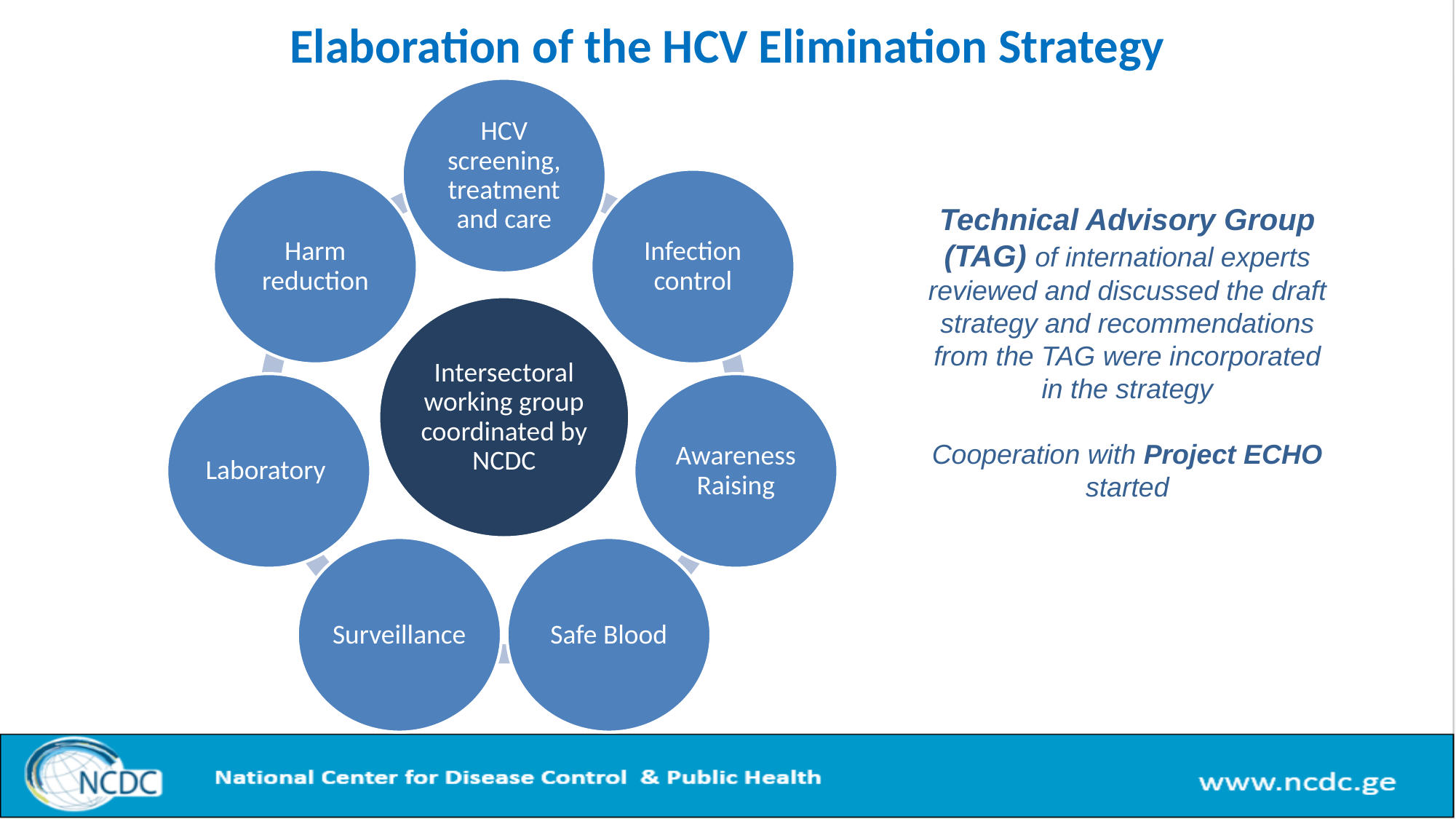

# Elaboration of the HCV Elimination Strategy
Intersectoral working group coordinated by NCDC
HCV screening, treatment and care
Infection control
Awareness Raising
Safe Blood
Surveillance
Laboratory
Harm reduction
Technical Advisory Group (TAG) of international experts reviewed and discussed the draft strategy and recommendations from the TAG were incorporated in the strategy

Cooperation with Project ECHO started